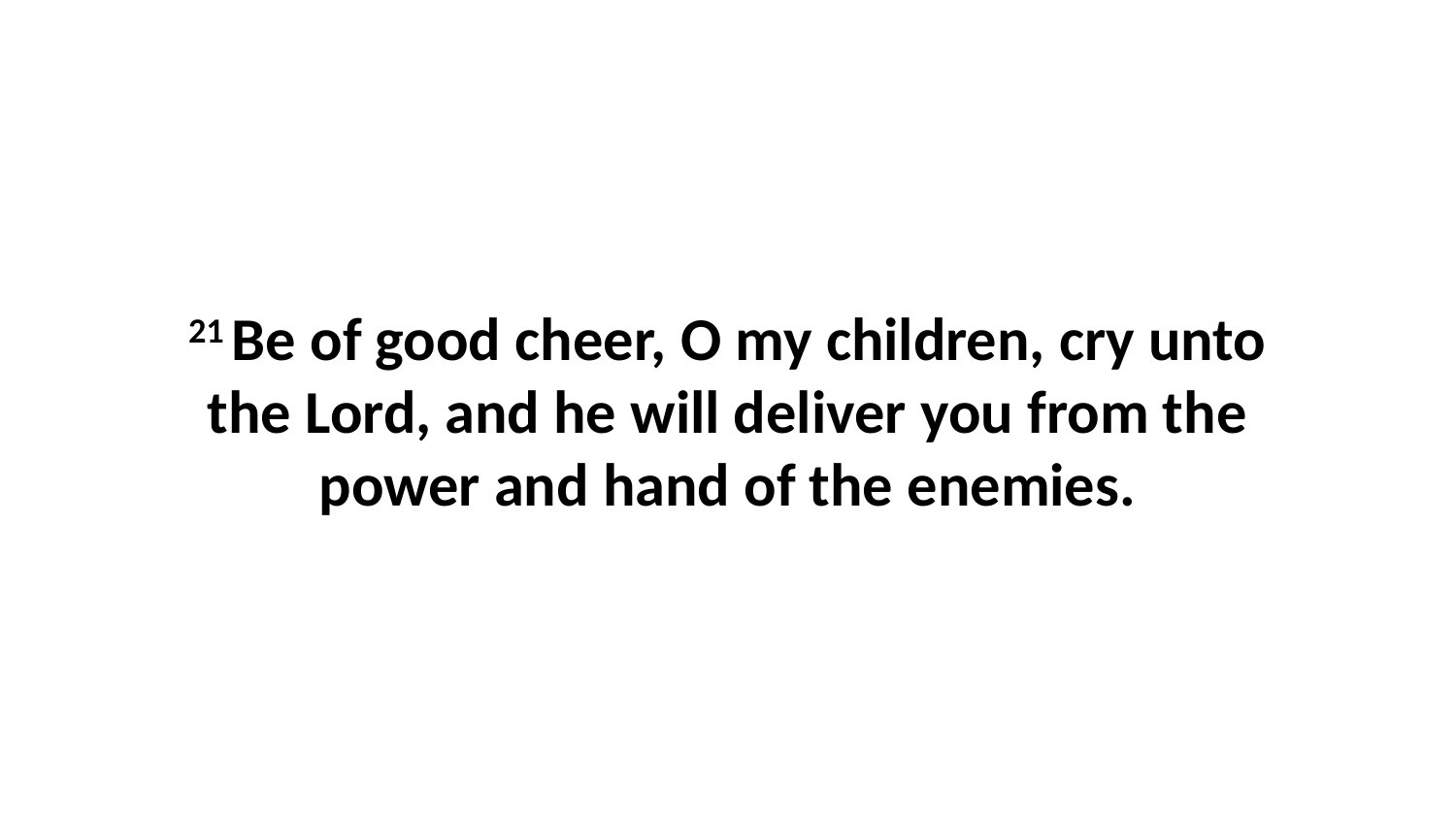

21 Be of good cheer, O my children, cry unto the Lord, and he will deliver you from the power and hand of the enemies.